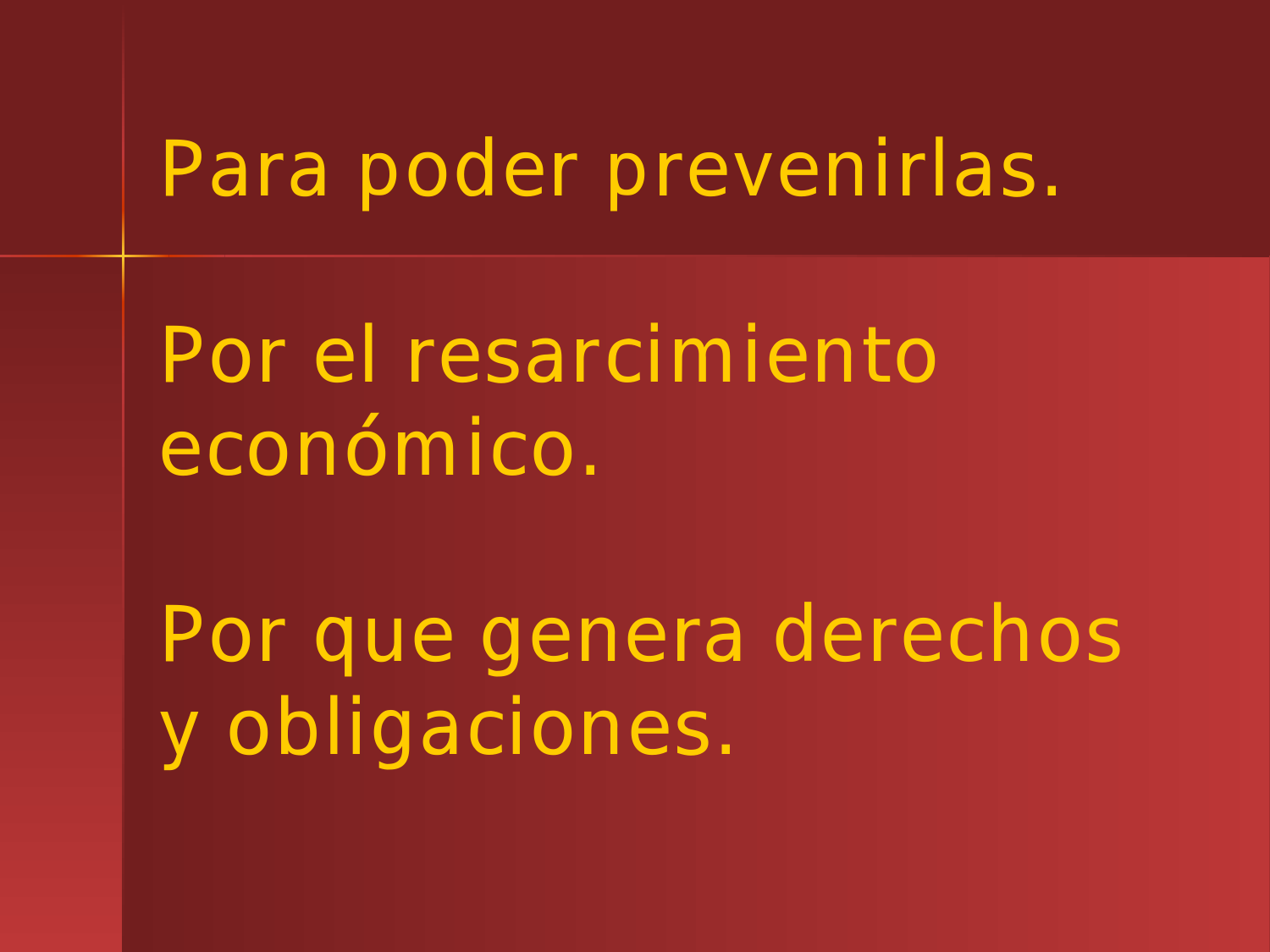

# Para poder prevenirlas. Por el resarcimiento económico. Por que genera derechos y obligaciones.